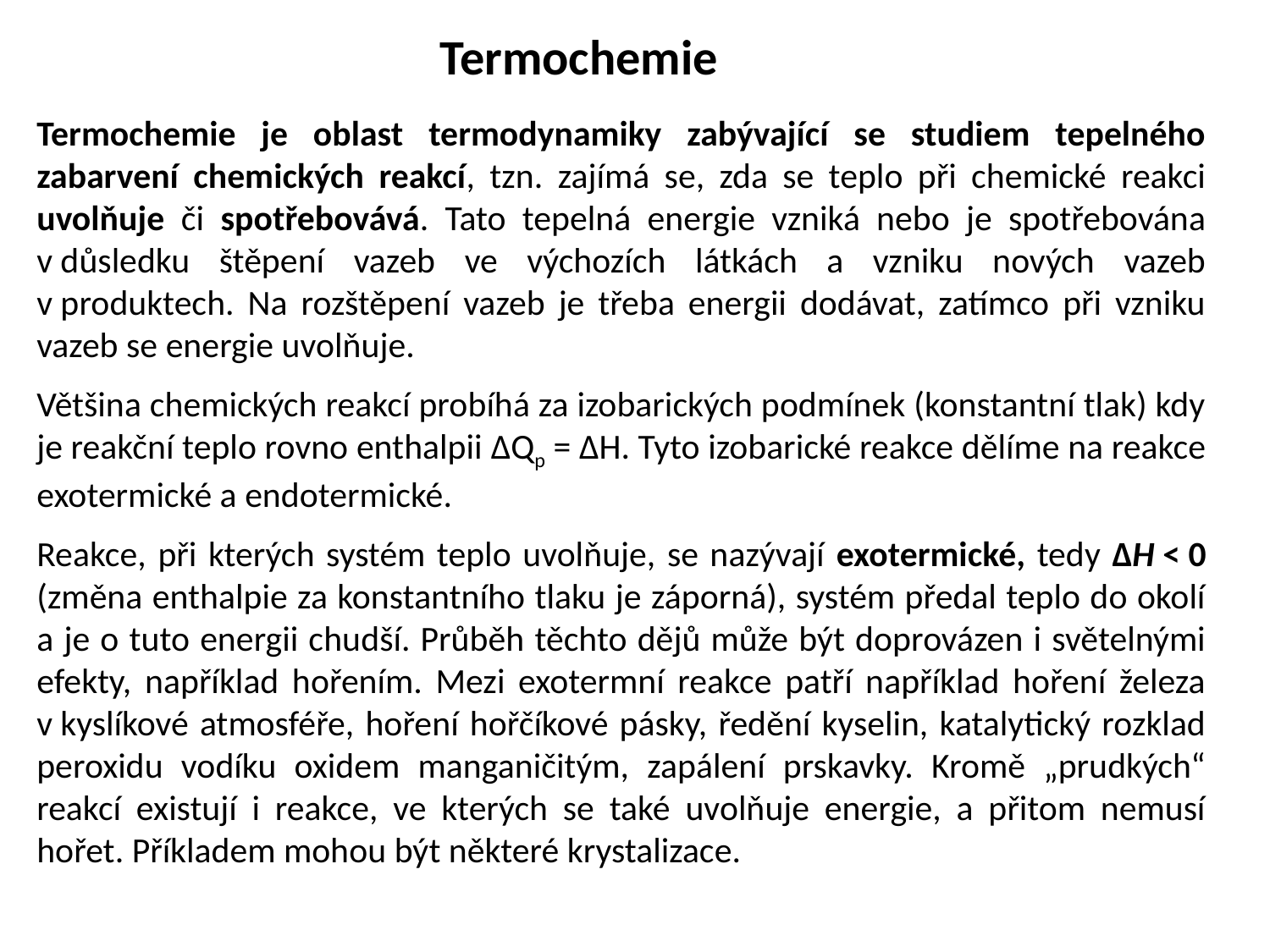

# Termochemie
Termochemie je oblast termodynamiky zabývající se studiem tepelného zabarvení chemických reakcí, tzn. zajímá se, zda se teplo při chemické reakci uvolňuje či spotřebovává. Tato tepelná energie vzniká nebo je spotřebována v důsledku štěpení vazeb ve výchozích látkách a vzniku nových vazeb v produktech. Na rozštěpení vazeb je třeba energii dodávat, zatímco při vzniku vazeb se energie uvolňuje.

Většina chemických reakcí probíhá za izobarických podmínek (konstantní tlak) kdy je reakční teplo rovno enthalpii ΔQp = ΔH. Tyto izobarické reakce dělíme na reakce exotermické a endotermické.

Reakce, při kterých systém teplo uvolňuje, se nazývají exotermické, tedy ΔH < 0 (změna enthalpie za konstantního tlaku je záporná), systém předal teplo do okolí a je o tuto energii chudší. Průběh těchto dějů může být doprovázen i světelnými efekty, například hořením. Mezi exotermní reakce patří například hoření železa v kyslíkové atmosféře, hoření hořčíkové pásky, ředění kyselin, katalytický rozklad peroxidu vodíku oxidem manganičitým, zapálení prskavky. Kromě „prudkých“ reakcí existují i reakce, ve kterých se také uvolňuje energie, a přitom nemusí hořet. Příkladem mohou být některé krystalizace.